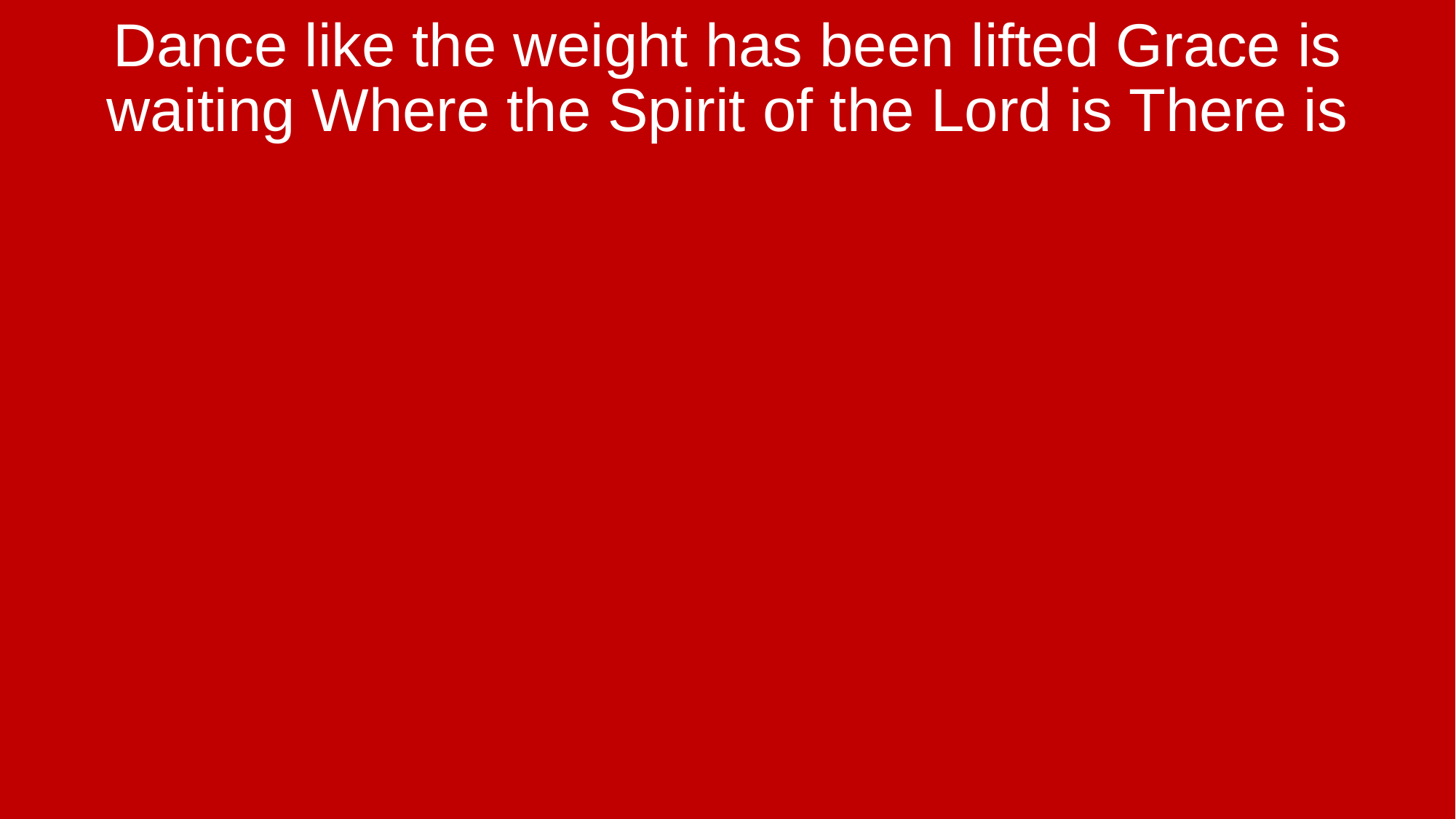

Dance like the weight has been lifted Grace is waiting Where the Spirit of the Lord is There is